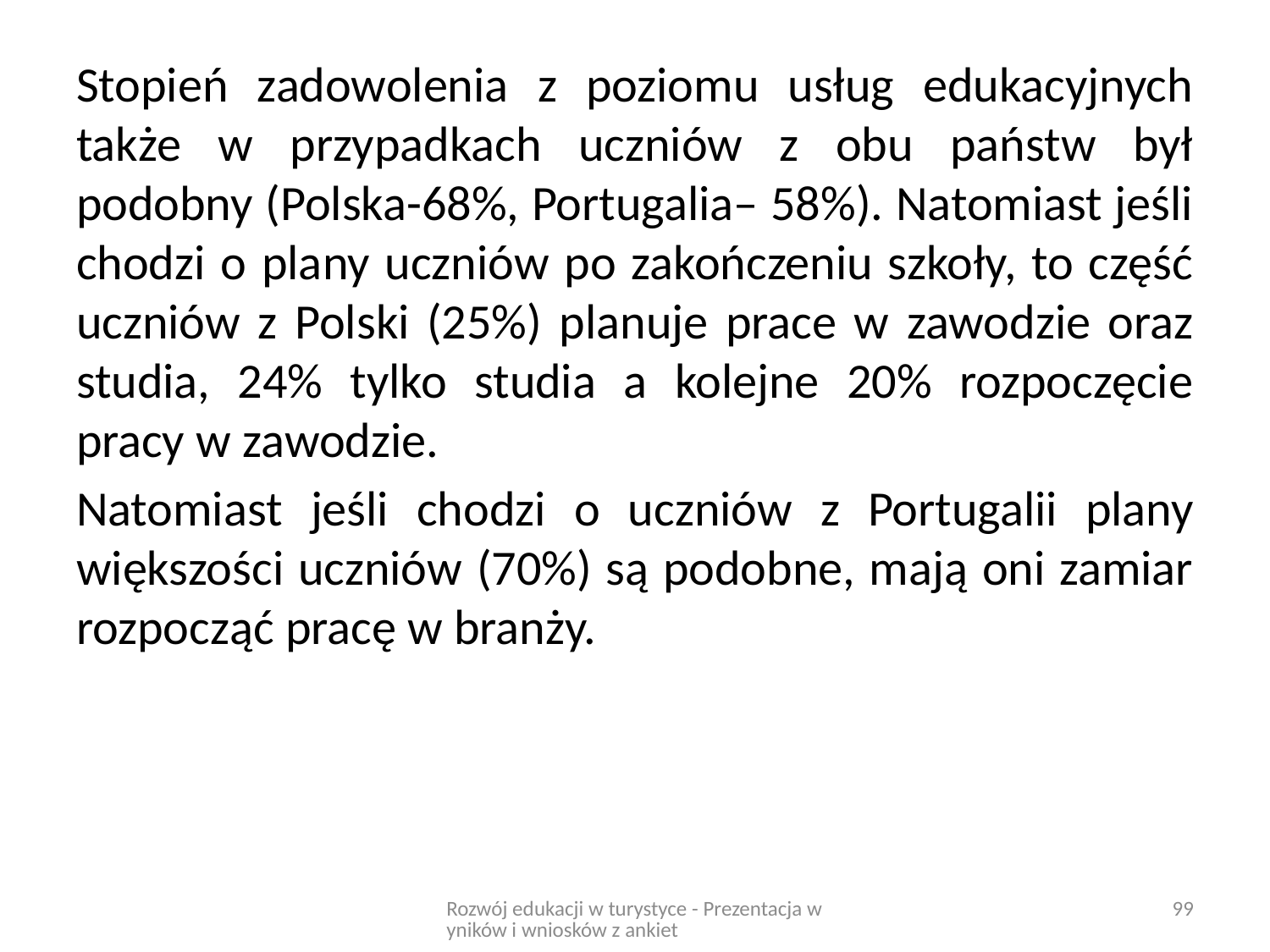

Stopień zadowolenia z poziomu usług edukacyjnych także w przypadkach uczniów z obu państw był podobny (Polska-68%, Portugalia– 58%). Natomiast jeśli chodzi o plany uczniów po zakończeniu szkoły, to część uczniów z Polski (25%) planuje prace w zawodzie oraz studia, 24% tylko studia a kolejne 20% rozpoczęcie pracy w zawodzie.
Natomiast jeśli chodzi o uczniów z Portugalii plany większości uczniów (70%) są podobne, mają oni zamiar rozpocząć pracę w branży.

Rozwój edukacji w turystyce - Prezentacja wyników i wniosków z ankiet
99